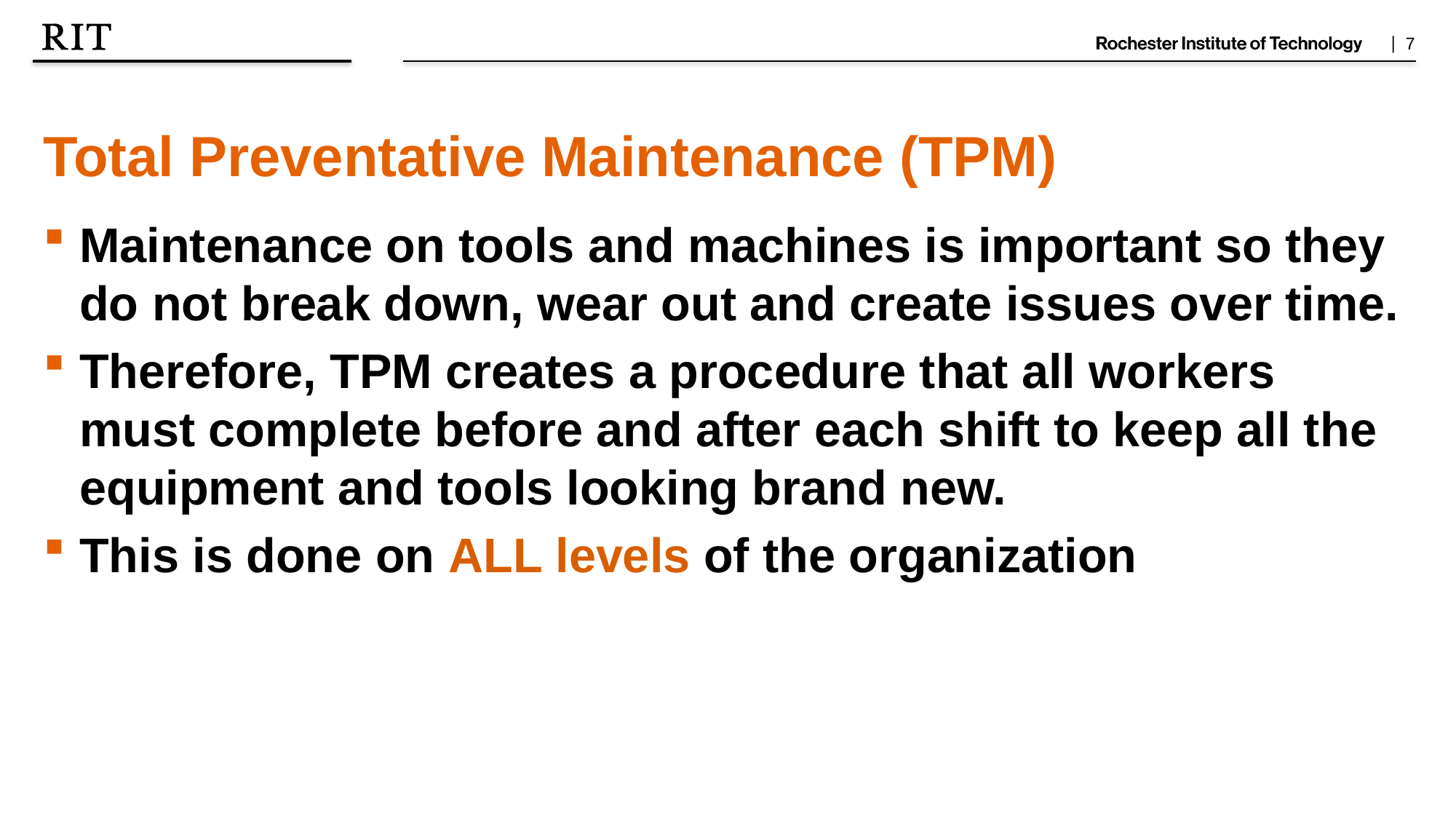

Total Preventative Maintenance (TPM)
Maintenance on tools and machines is important so they do not break down, wear out and create issues over time.
Therefore, TPM creates a procedure that all workers must complete before and after each shift to keep all the equipment and tools looking brand new.
This is done on ALL levels of the organization